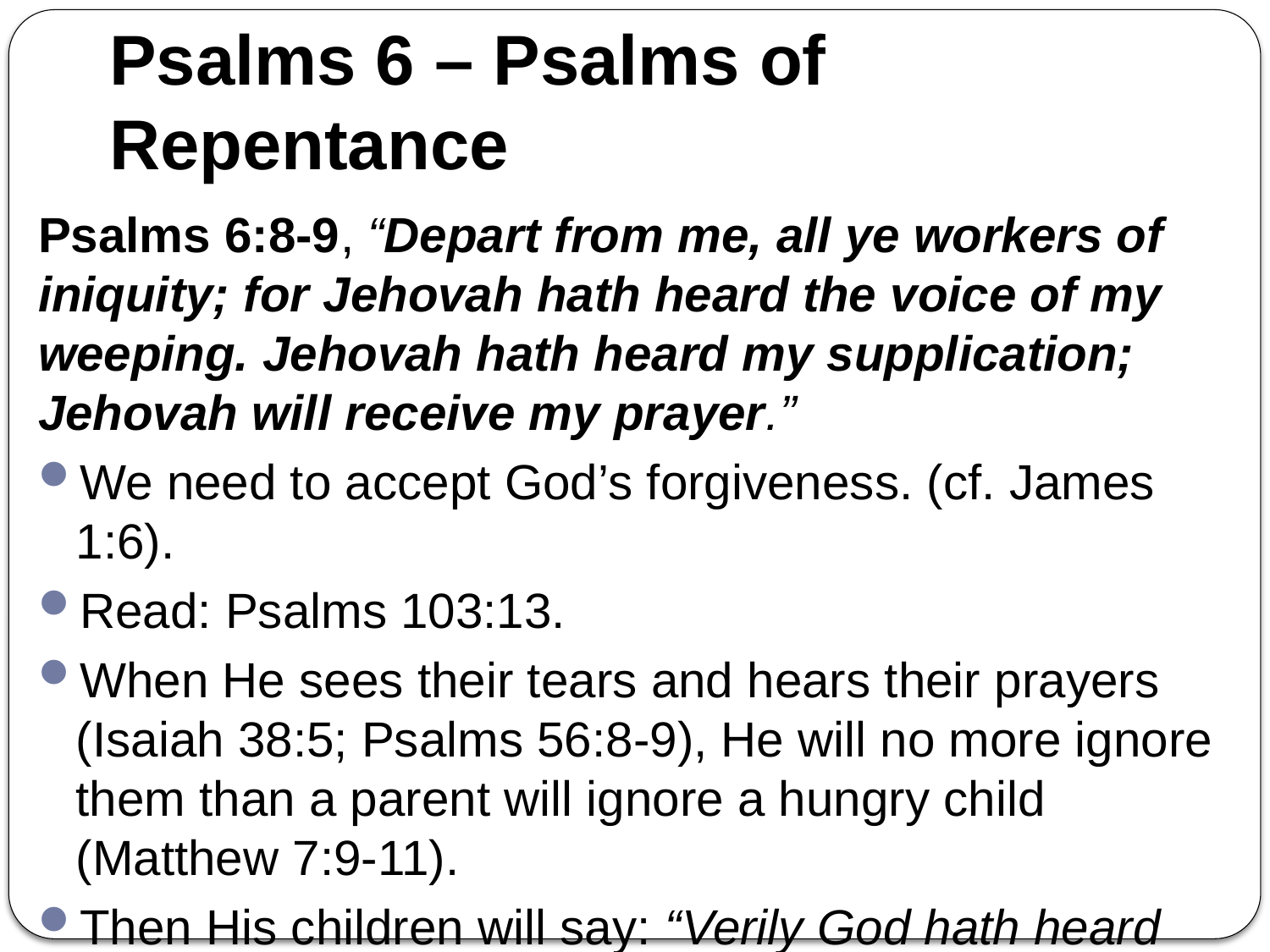

# Psalms 6 – Psalms of Repentance
Psalms 6:8-9, “Depart from me, all ye workers of iniquity; for Jehovah hath heard the voice of my weeping. Jehovah hath heard my supplication; Jehovah will receive my prayer.”
We need to accept God’s forgiveness. (cf. James 1:6).
Read: Psalms 103:13.
When He sees their tears and hears their prayers (Isaiah 38:5; Psalms 56:8-9), He will no more ignore them than a parent will ignore a hungry child (Matthew 7:9-11).
Then His children will say: “Verily God hath heard me; he hath attended to the voice of my prayer. Blessed be God, which hath not turned away my prayer, nor his mercy from me” (Psalms 66:19-20; cf. 50:15).